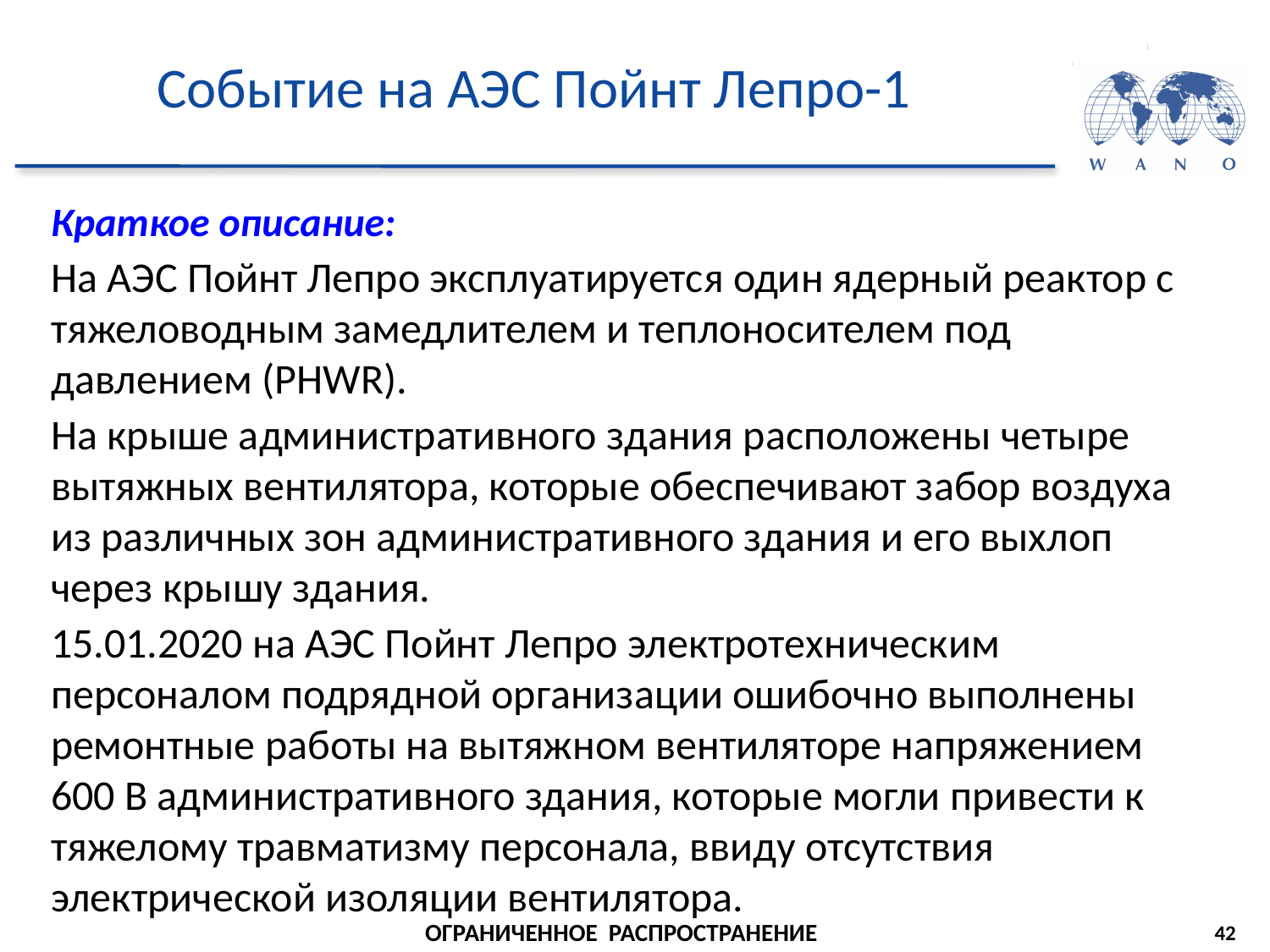

# Событие на АЭС Пойнт Лепро-1
Краткое описание:
На АЭС Пойнт Лепро эксплуатируется один ядерный реактор с тяжеловодным замедлителем и теплоносителем под давлением (PHWR).
На крыше административного здания расположены четыре вытяжных вентилятора, которые обеспечивают забор воздуха из различных зон административного здания и его выхлоп через крышу здания.
15.01.2020 на АЭС Пойнт Лепро электротехническим персоналом подрядной организации ошибочно выполнены ремонтные работы на вытяжном вентиляторе напряжением 600 В административного здания, которые могли привести к тяжелому травматизму персонала, ввиду отсутствия электрической изоляции вентилятора.
42
ОГРАНИЧЕННОЕ  РАСПРОСТРАНЕНИЕ